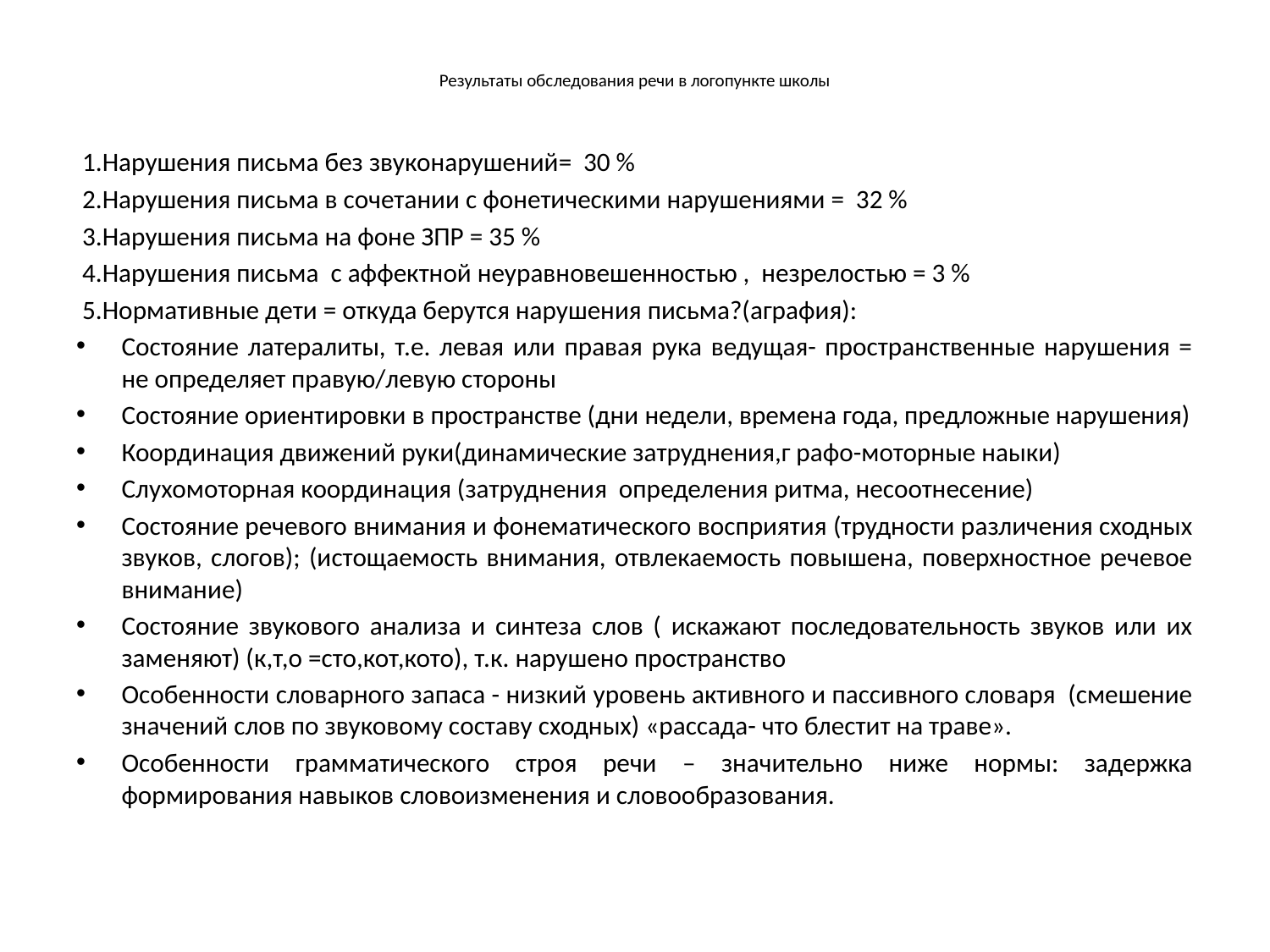

# Результаты обследования речи в логопункте школы
 1.Нарушения письма без звуконарушений=  30 %
 2.Нарушения письма в сочетании с фонетическими нарушениями =  32 %
 3.Нарушения письма на фоне ЗПР = 35 %
 4.Нарушения письма  с аффектной неуравновешенностью ,  незрелостью = 3 %
 5.Нормативные дети = откуда берутся нарушения письма?(аграфия):
Состояние латералиты, т.е. левая или правая рука ведущая- пространственные нарушения = не определяет правую/левую стороны
Состояние ориентировки в пространстве (дни недели, времена года, предложные нарушения)
Координация движений руки(динамические затруднения,г рафо-моторные наыки)
Слухомоторная координация (затруднения  определения ритма, несоотнесение)
Состояние речевого внимания и фонематического восприятия (трудности различения сходных звуков, слогов); (истощаемость внимания, отвлекаемость повышена, поверхностное речевое внимание)
Состояние звукового анализа и синтеза слов ( искажают последовательность звуков или их заменяют) (к,т,о =сто,кот,кото), т.к. нарушено пространство
Особенности словарного запаса - низкий уровень активного и пассивного словаря  (смешение значений слов по звуковому составу сходных) «рассада- что блестит на траве».
Особенности грамматического строя речи – значительно ниже нормы: задержка формирования навыков словоизменения и словообразования.